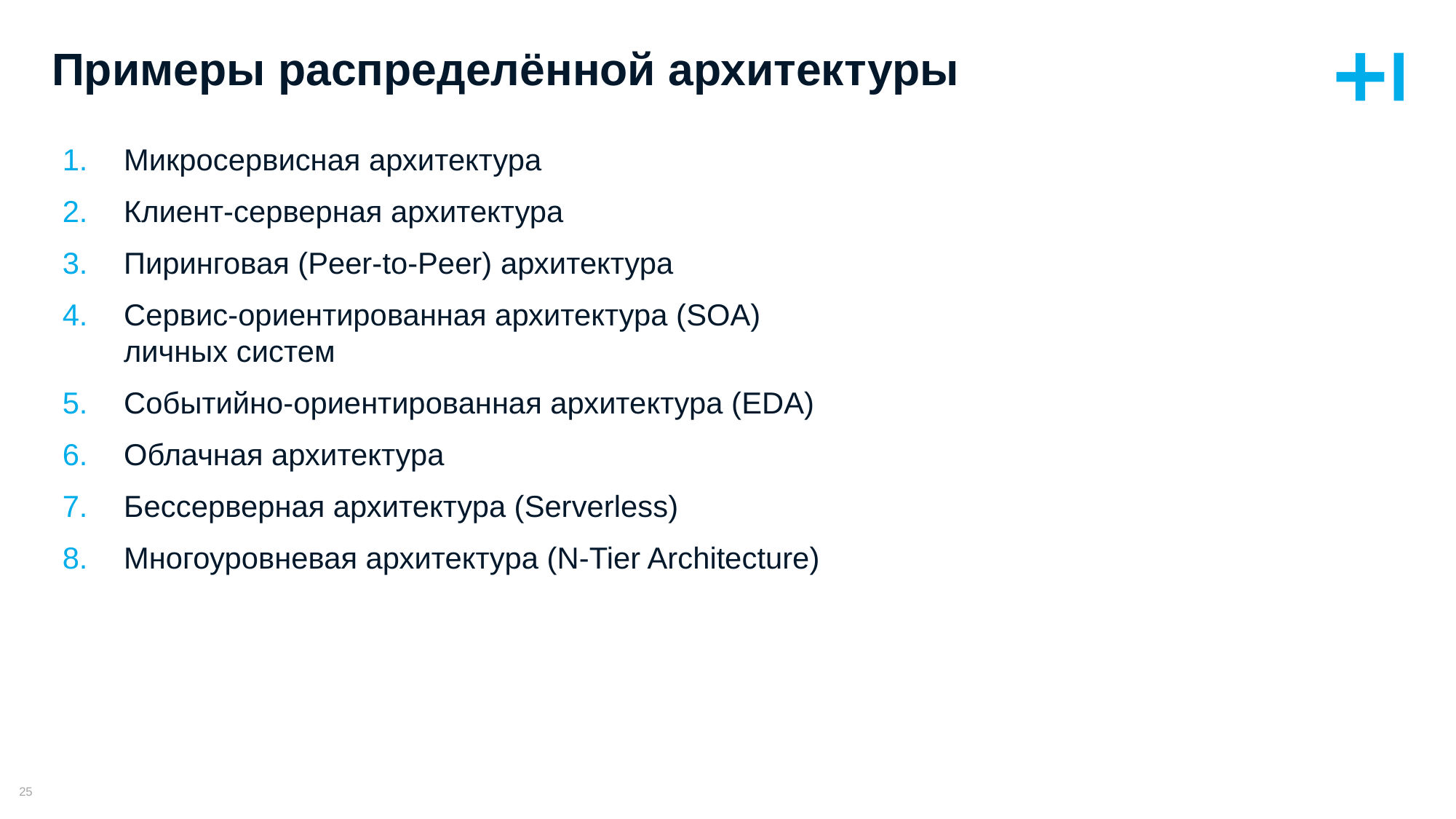

# Примеры распределённой архитектуры
Микросервисная архитектура
Клиент-серверная архитектура
Пиринговая (Peer-to-Peer) архитектура
Сервис-ориентированная архитектура (SOA)
личных систем
Событийно-ориентированная архитектура (EDA)
Облачная архитектура
Бессерверная архитектура (Serverless)
Многоуровневая архитектура (N-Tier Architecture)